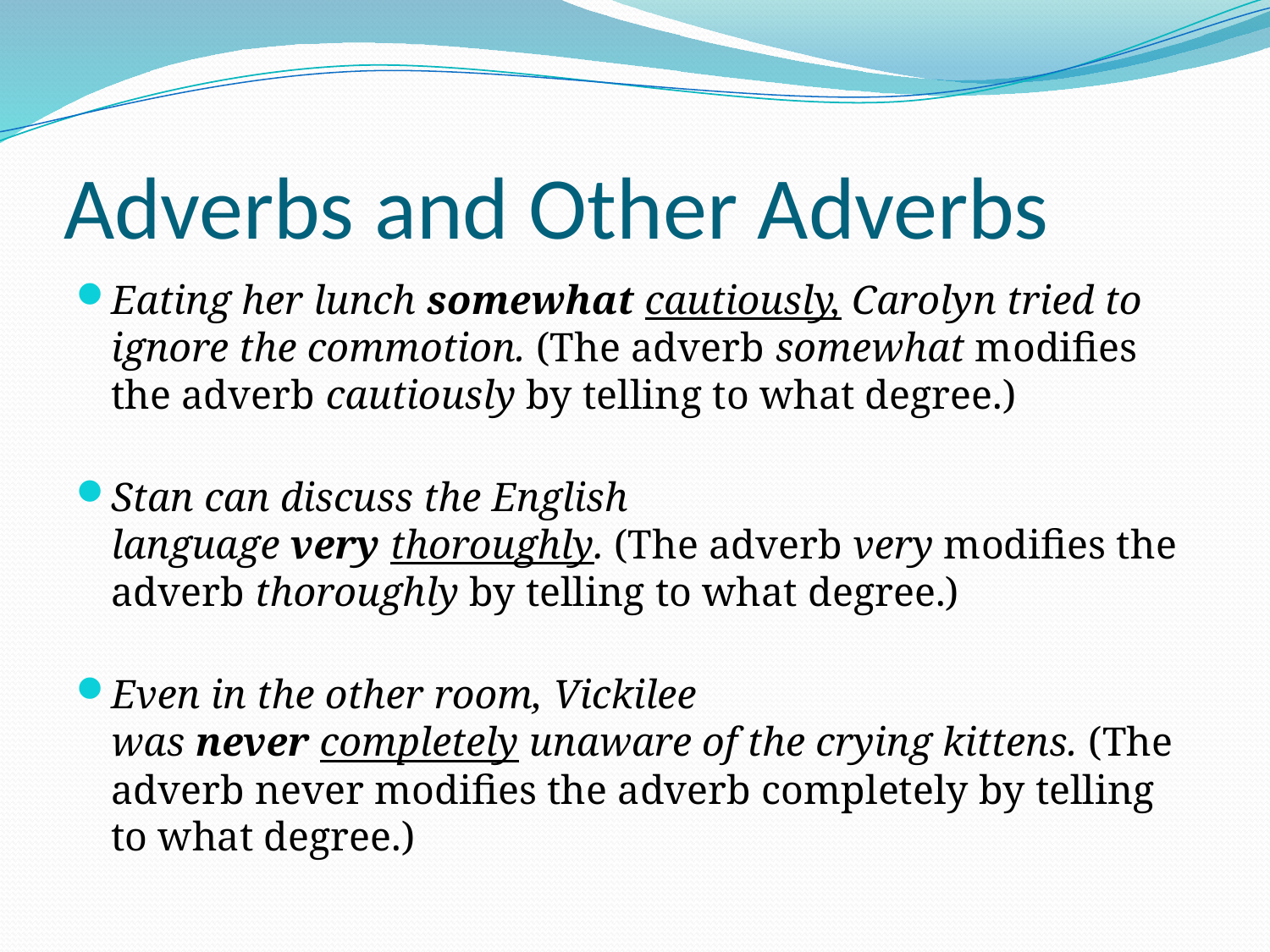

# Adverbs and Other Adverbs
Eating her lunch somewhat cautiously, Carolyn tried to ignore the commotion. (The adverb somewhat modifies the adverb cautiously by telling to what degree.)
Stan can discuss the English language very thoroughly. (The adverb very modifies the adverb thoroughly by telling to what degree.)
Even in the other room, Vickilee was never completely unaware of the crying kittens. (The adverb never modifies the adverb completely by telling to what degree.)